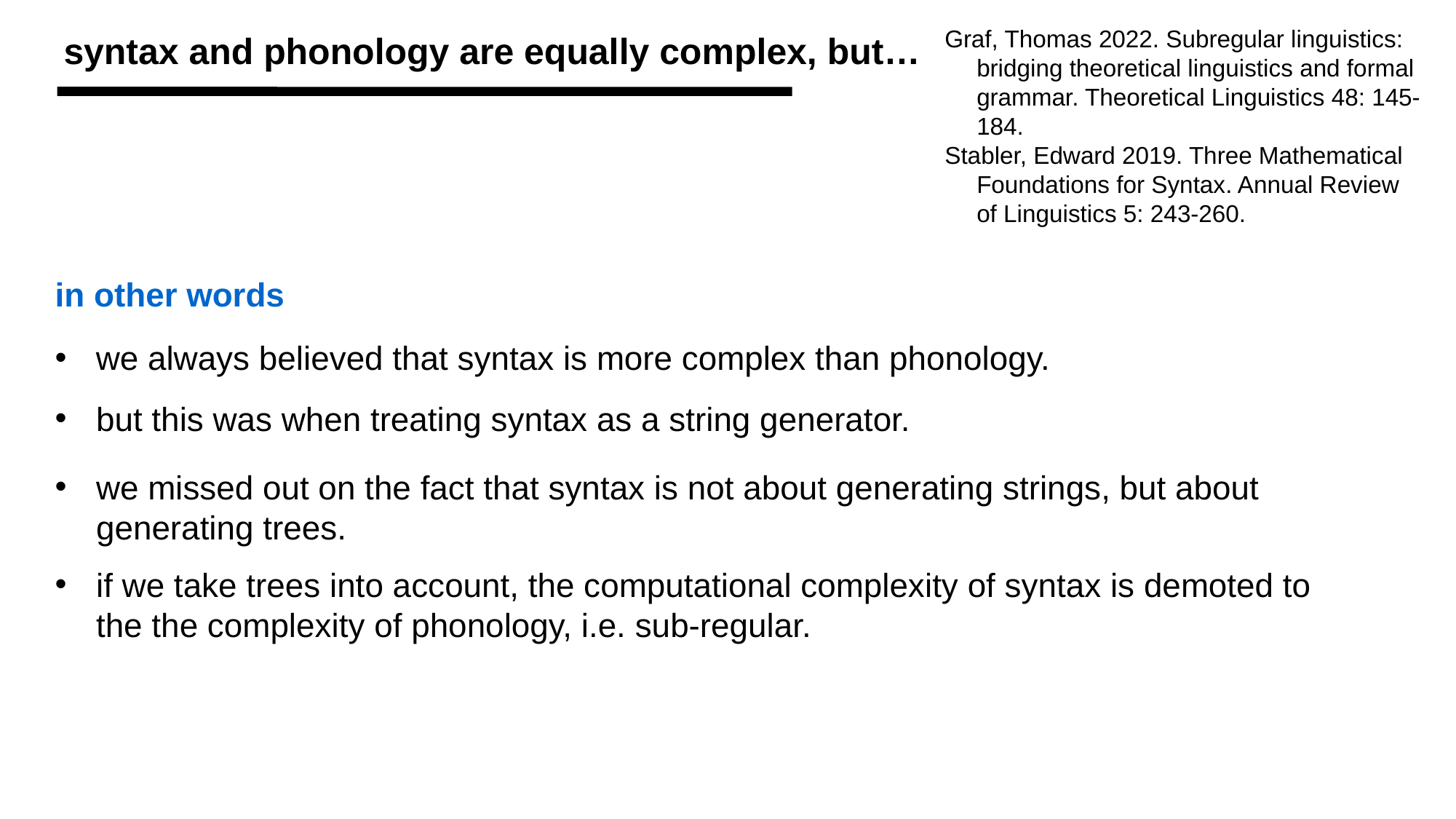

Graf, Thomas 2022. Subregular linguistics: bridging theoretical linguistics and formal grammar. Theoretical Linguistics 48: 145-184.
Stabler, Edward 2019. Three Mathematical Foundations for Syntax. Annual Review of Linguistics 5: 243-260.
syntax and phonology are equally complex, but…

in other words
we always believed that syntax is more complex than phonology.
but this was when treating syntax as a string generator.
we missed out on the fact that syntax is not about generating strings, but about generating trees.
if we take trees into account, the computational complexity of syntax is demoted to the the complexity of phonology, i.e. sub-regular.